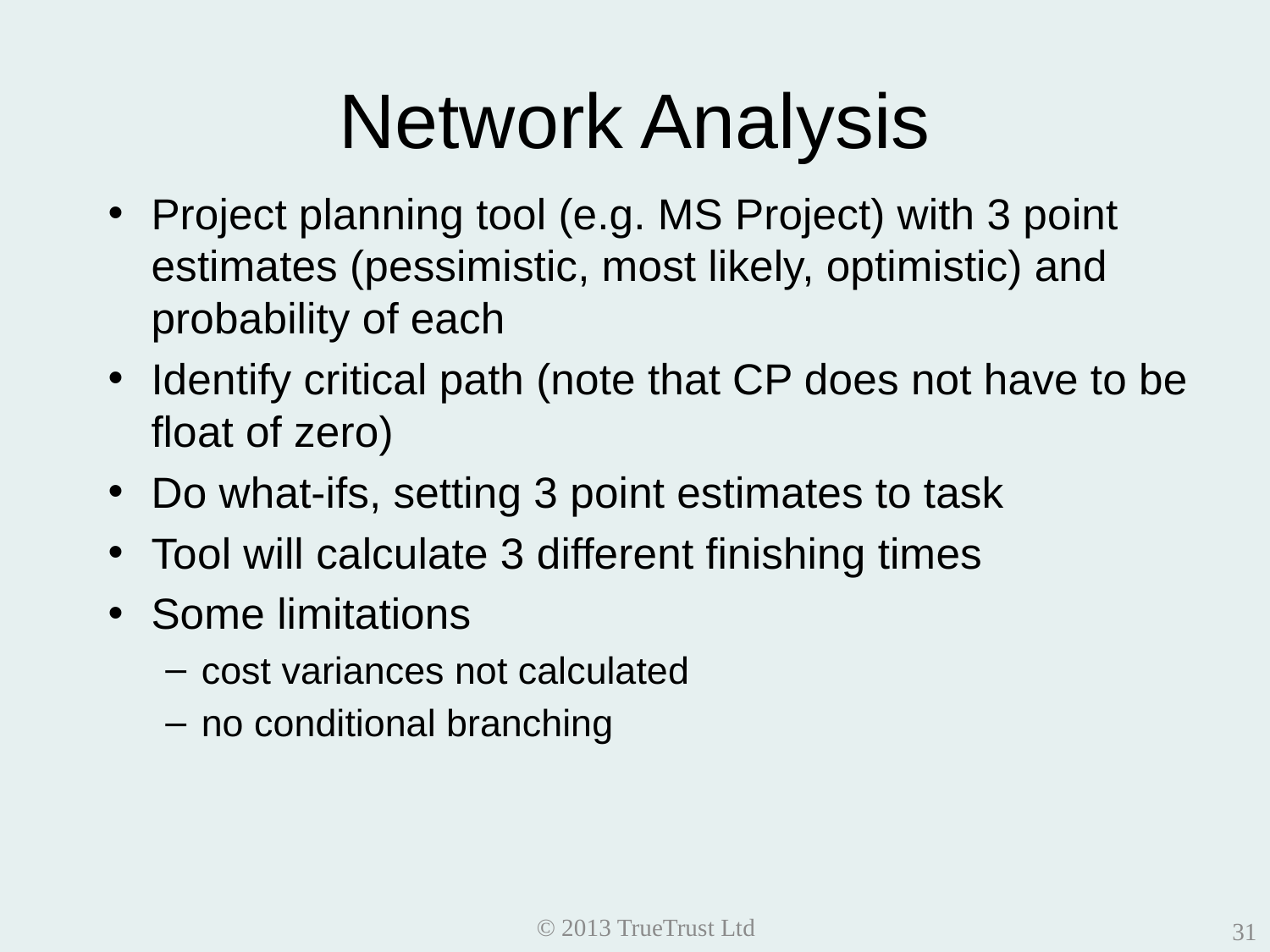

# Network Analysis
Project planning tool (e.g. MS Project) with 3 point estimates (pessimistic, most likely, optimistic) and probability of each
Identify critical path (note that CP does not have to be float of zero)
Do what-ifs, setting 3 point estimates to task
Tool will calculate 3 different finishing times
Some limitations
cost variances not calculated
no conditional branching
© 2013 TrueTrust Ltd
31